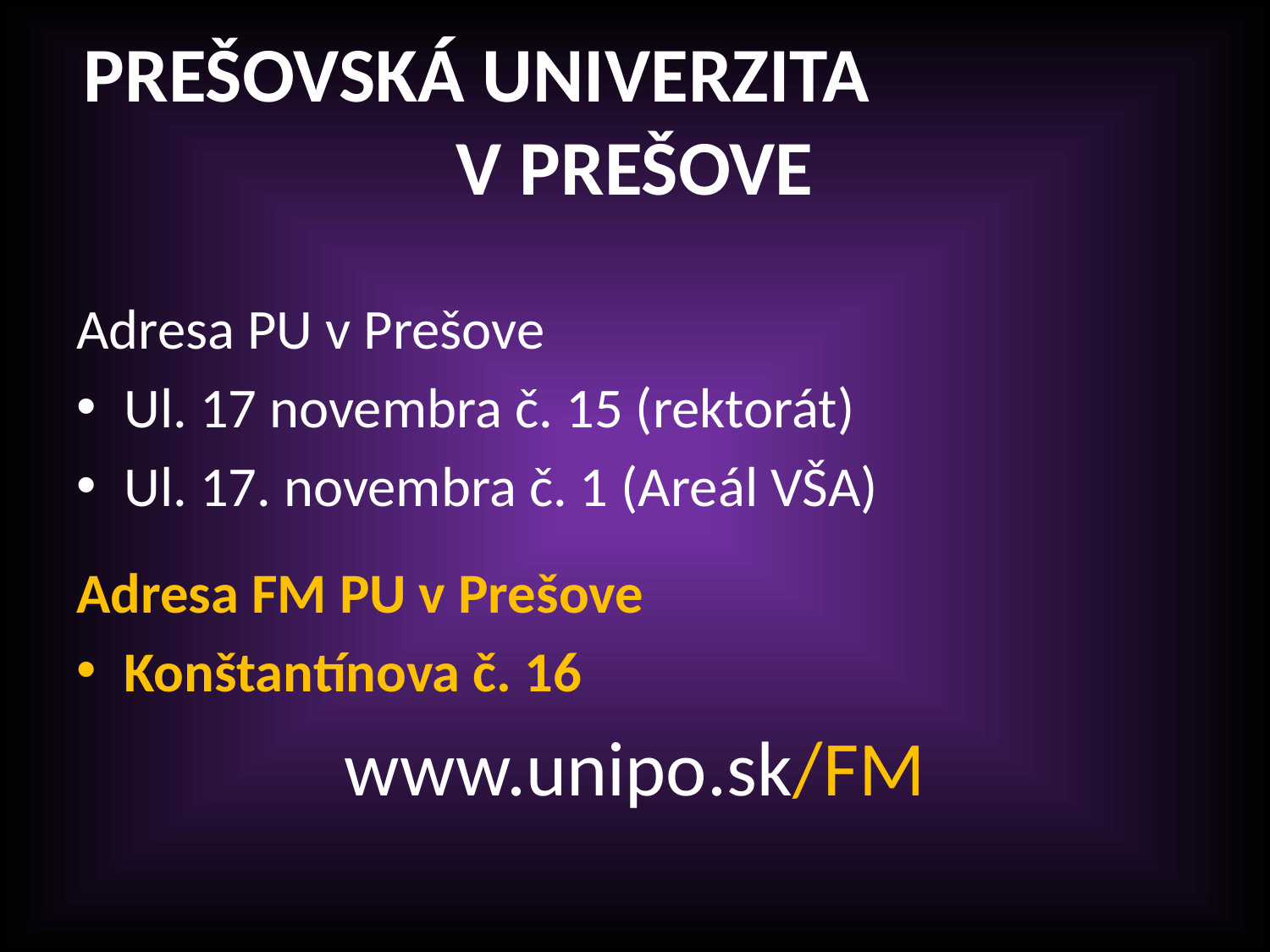

# PREŠOVSKÁ UNIVERZITA                   V PREŠOVE
Adresa PU v Prešove
Ul. 17 novembra č. 15 (rektorát)
Ul. 17. novembra č. 1 (Areál VŠA)

Adresa FM PU v Prešove
Konštantínova č. 16
www.unipo.sk/FM